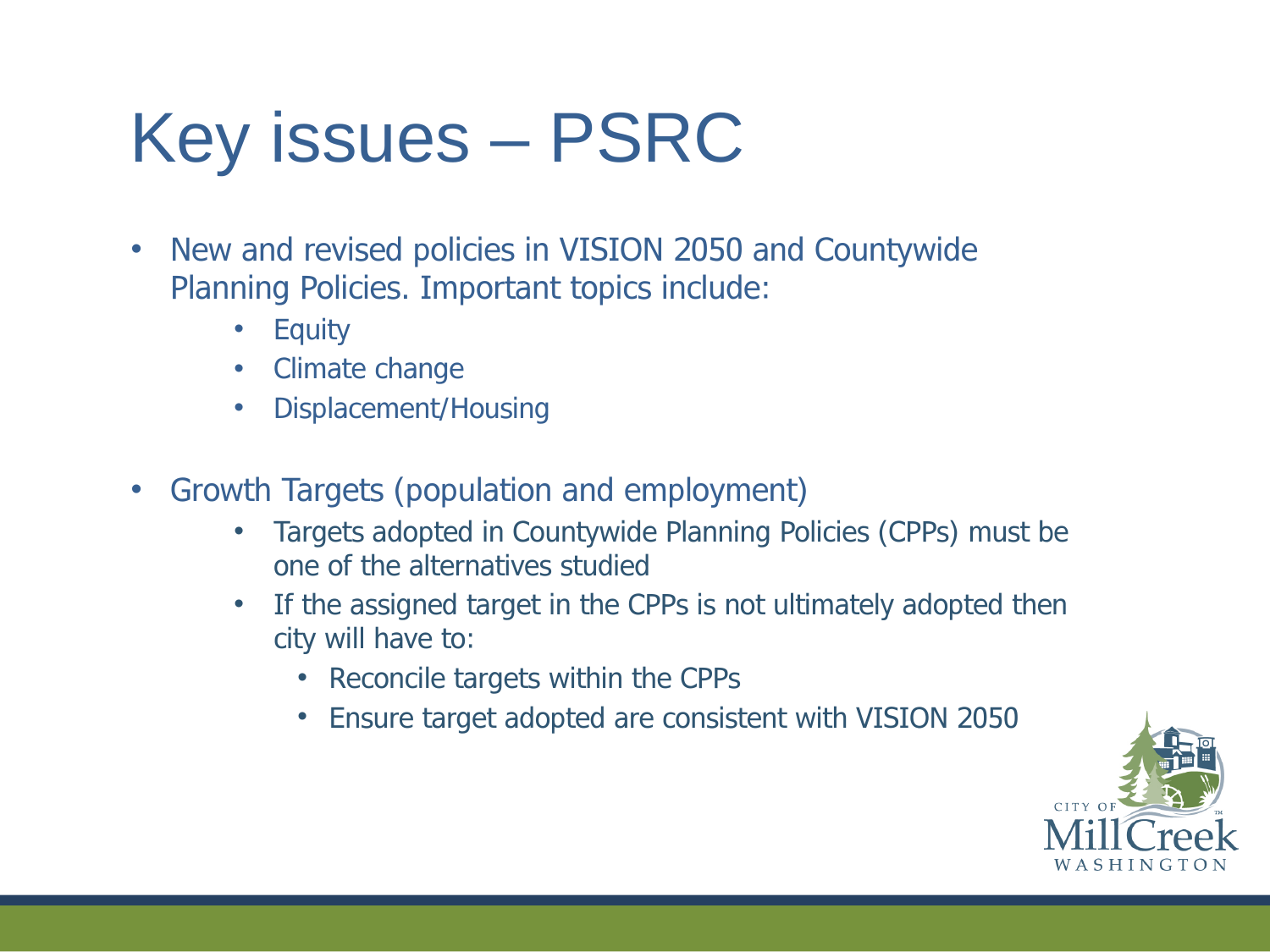

Key issues – PSRC

New and revised policies in VISION 2050 and Countywide Planning Policies. Important topics include:
Equity
Climate change
Displacement/Housing

Growth Targets (population and employment)
Targets adopted in Countywide Planning Policies (CPPs) must be one of the alternatives studied
If the assigned target in the CPPs is not ultimately adopted then city will have to:
Reconcile targets within the CPPs
Ensure target adopted are consistent with VISION 2050
#